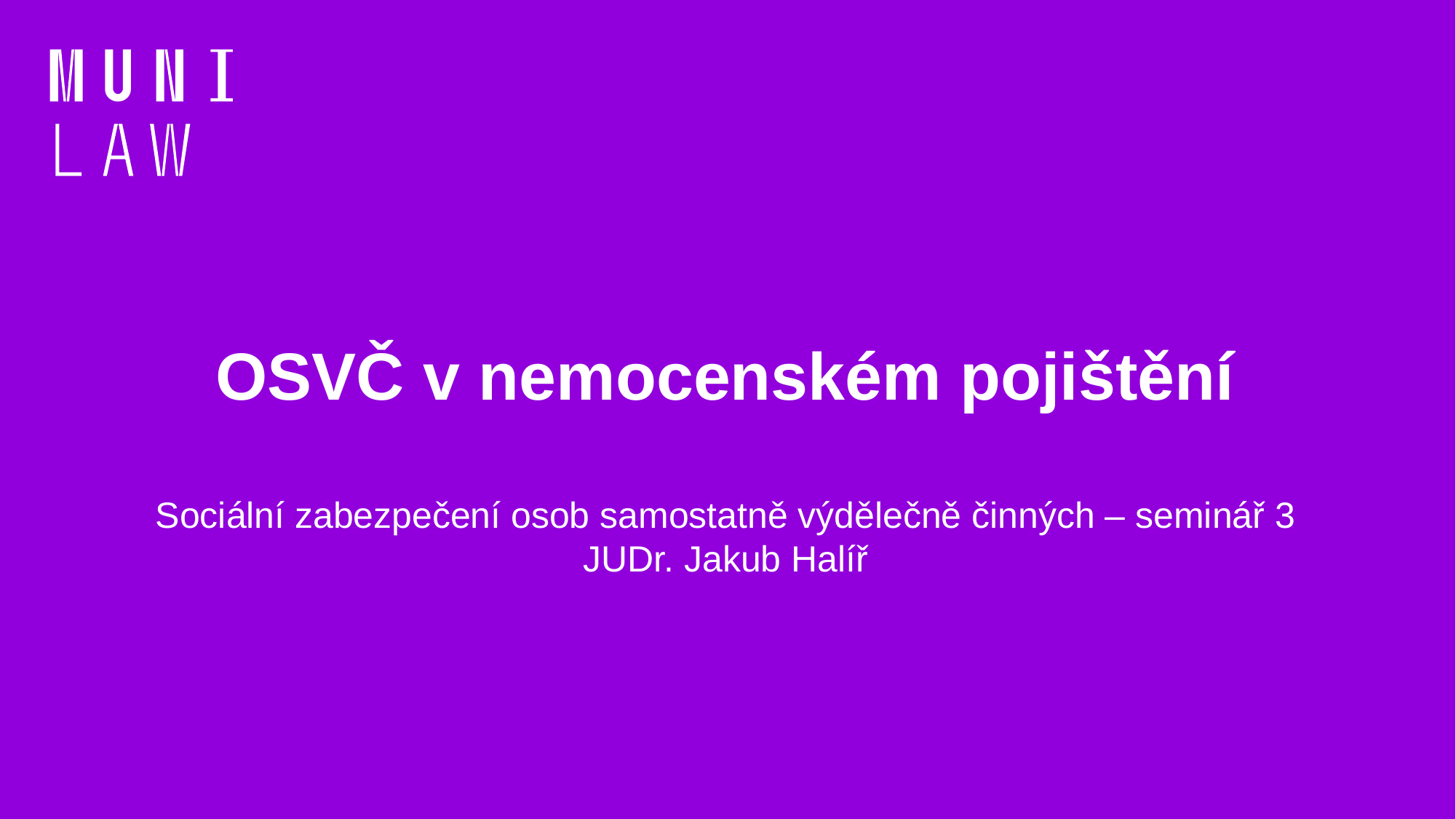

# OSVČ v nemocenském pojištění
Sociální zabezpečení osob samostatně výdělečně činných – seminář 3
JUDr. Jakub Halíř